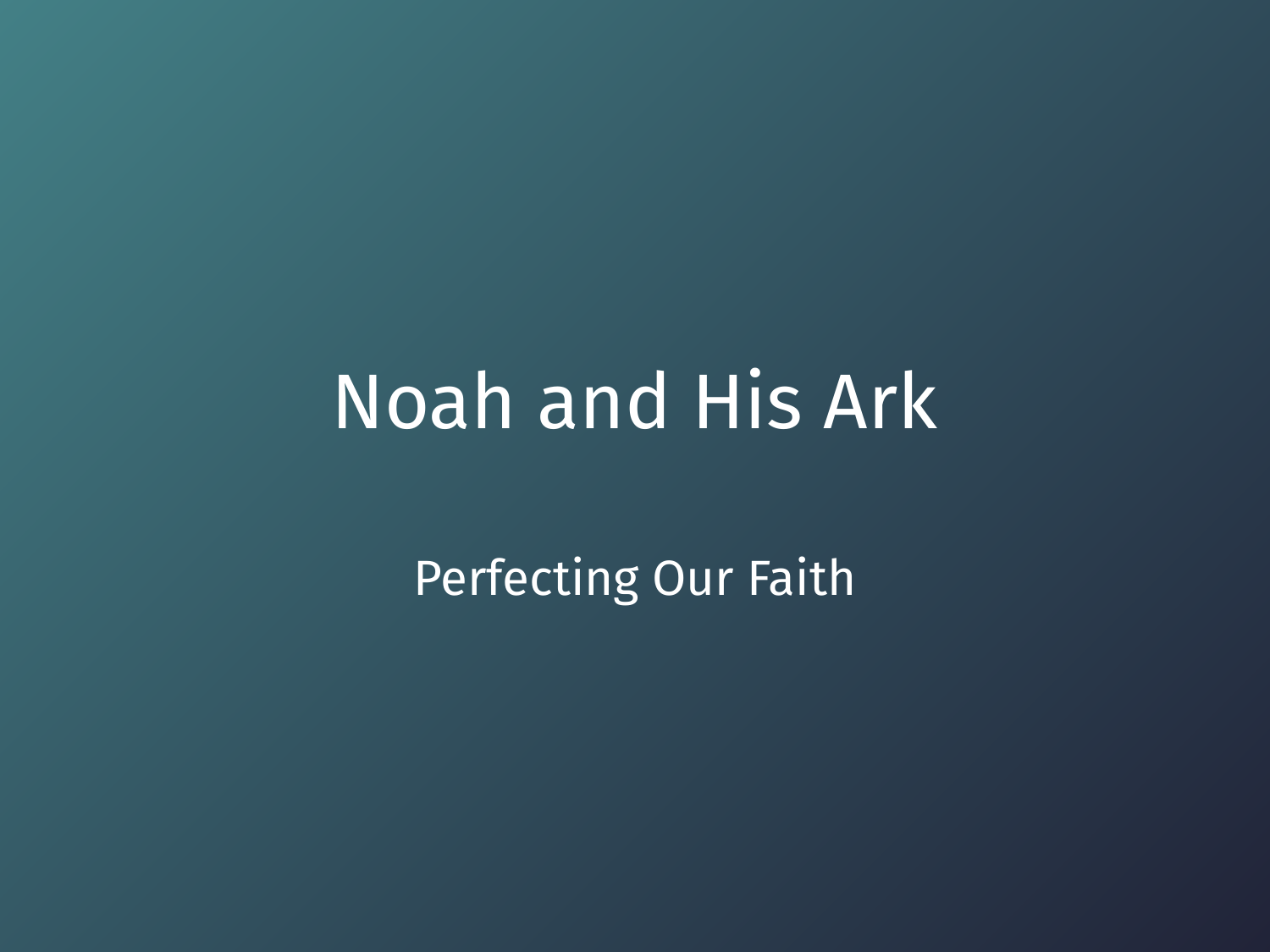

# Noah and His Ark
Perfecting Our Faith